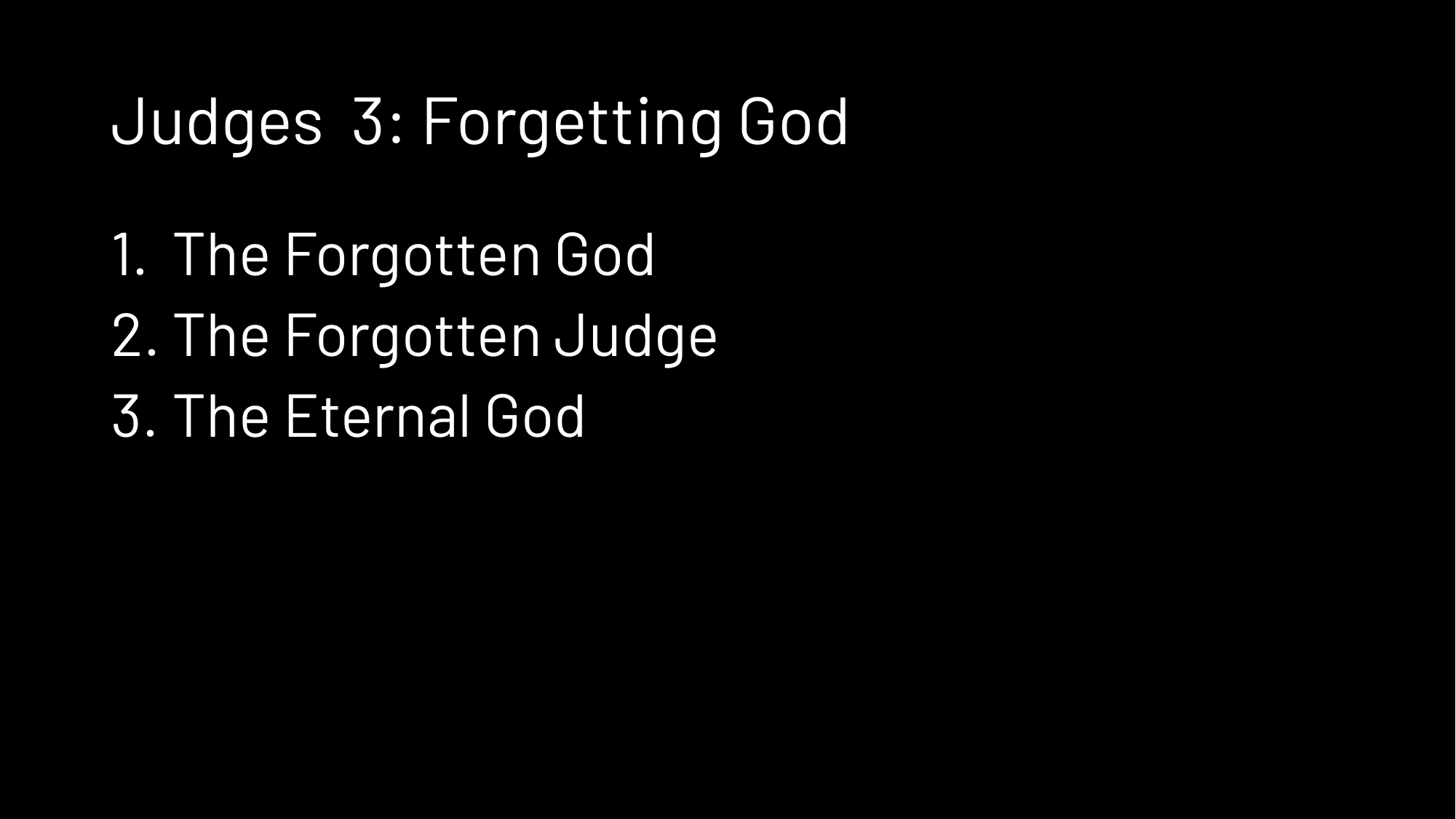

# Judges  3: Forgetting God
The Forgotten God
The Forgotten Judge
The Eternal God